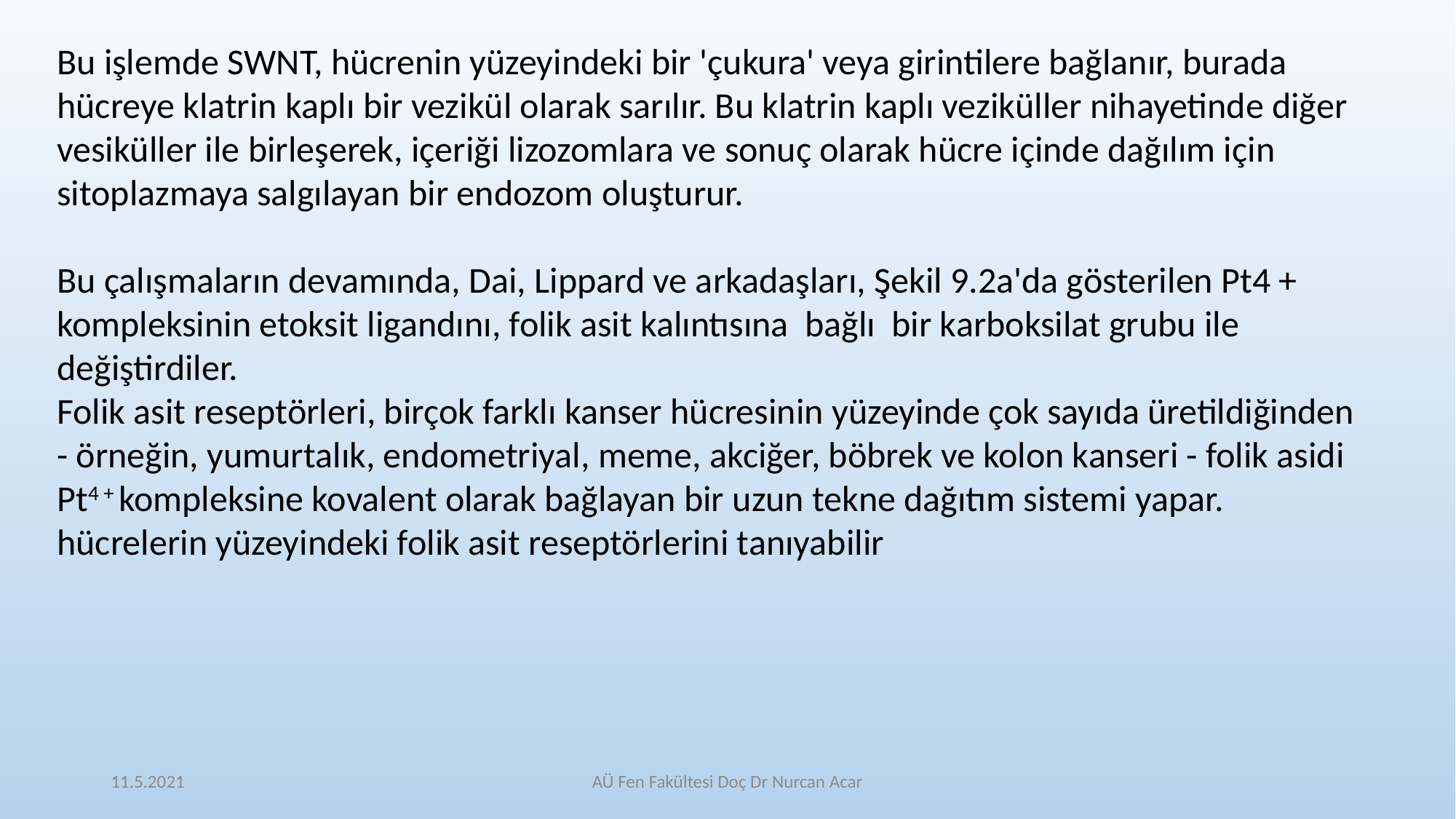

Bu işlemde SWNT, hücrenin yüzeyindeki bir 'çukura' veya girintilere bağlanır, burada hücreye klatrin kaplı bir vezikül olarak sarılır. Bu klatrin kaplı veziküller nihayetinde diğer vesiküller ile birleşerek, içeriği lizozomlara ve sonuç olarak hücre içinde dağılım için sitoplazmaya salgılayan bir endozom oluşturur.

Bu çalışmaların devamında, Dai, Lippard ve arkadaşları, Şekil 9.2a'da gösterilen Pt4 + kompleksinin etoksit ligandını, folik asit kalıntısına  bağlı  bir karboksilat grubu ile değiştirdiler.
Folik asit reseptörleri, birçok farklı kanser hücresinin yüzeyinde çok sayıda üretildiğinden - örneğin, yumurtalık, endometriyal, meme, akciğer, böbrek ve kolon kanseri - folik asidi Pt4 + kompleksine kovalent olarak bağlayan bir uzun tekne dağıtım sistemi yapar. hücrelerin yüzeyindeki folik asit reseptörlerini tanıyabilir
11.5.2021
AÜ Fen Fakültesi Doç Dr Nurcan Acar